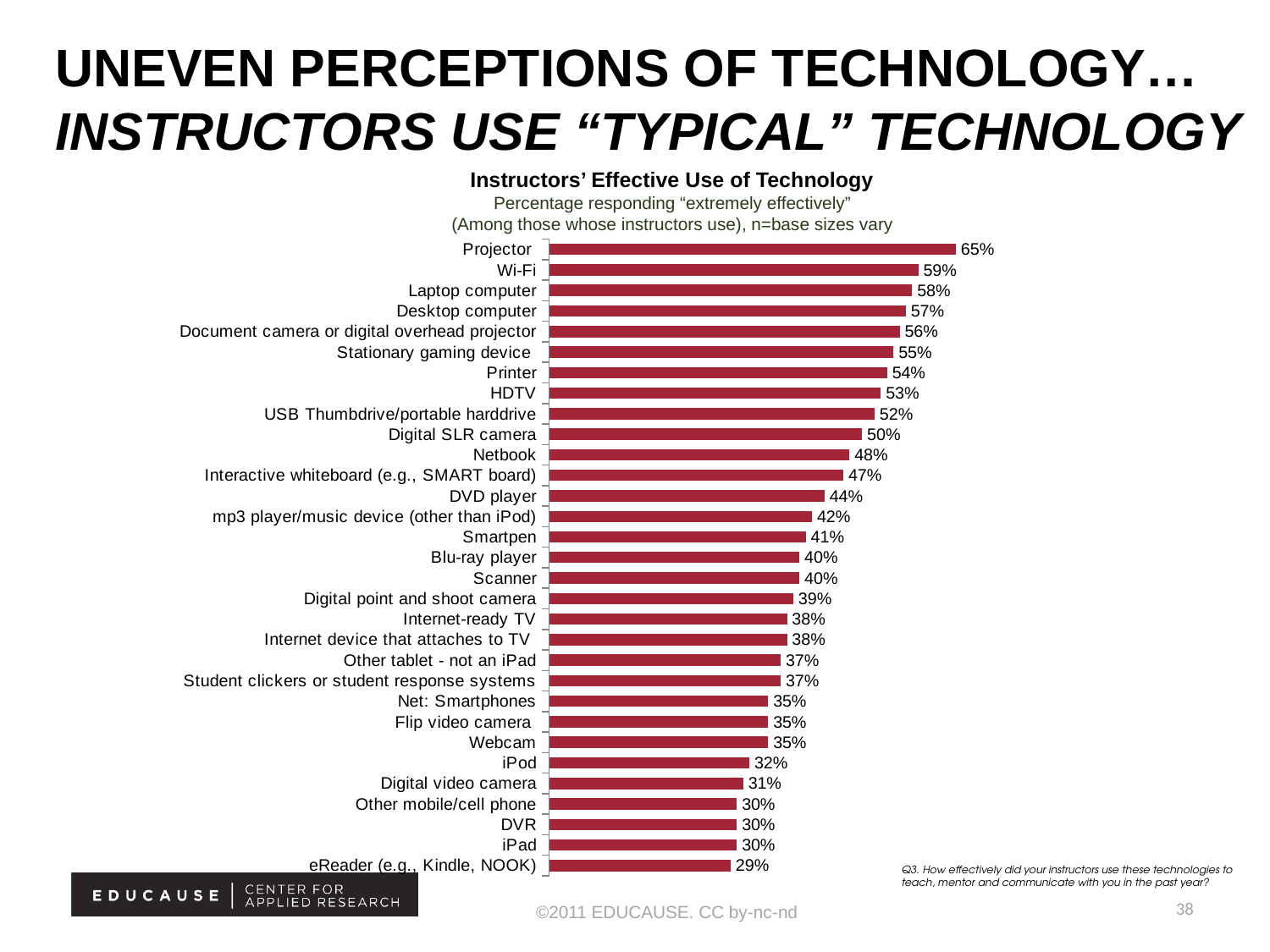

# Uneven perceptions of technology… instructors use “typical” technology
Instructors’ Effective Use of Technology
Percentage responding “extremely effectively”
(Among those whose instructors use), n=base sizes vary

### Chart

| Category | Column1 |
|---|---|
| Projector  | 0.6500000000000025 |
| Wi-Fi | 0.59 |
| Laptop computer | 0.5800000000000001 |
| Desktop computer | 0.57 |
| Document camera or digital overhead projector | 0.56 |
| Stationary gaming device  | 0.55 |
| Printer | 0.54 |
| HDTV | 0.53 |
| USB Thumbdrive/portable harddrive | 0.52 |
| Digital SLR camera | 0.5 |
| Netbook | 0.4800000000000003 |
| Interactive whiteboard (e.g., SMART board) | 0.4700000000000001 |
| DVD player | 0.44 |
| mp3 player/music device (other than iPod) | 0.4200000000000003 |
| Smartpen | 0.4100000000000003 |
| Blu-ray player | 0.4 |
| Scanner | 0.4 |
| Digital point and shoot camera | 0.3900000000000012 |
| Internet-ready TV | 0.38000000000000117 |
| Internet device that attaches to TV  | 0.38000000000000117 |
| Other tablet - not an iPad | 0.3700000000000004 |
| Student clickers or student response systems | 0.3700000000000004 |
| Net: Smartphones | 0.3500000000000003 |
| Flip video camera  | 0.3500000000000003 |
| Webcam | 0.3500000000000003 |
| iPod | 0.3200000000000012 |
| Digital video camera | 0.31000000000000105 |
| Other mobile/cell phone | 0.3000000000000003 |
| DVR | 0.3000000000000003 |
| iPad | 0.3000000000000003 |
| eReader (e.g., Kindle, NOOK) | 0.2900000000000003 |
Q3. How effectively did your instructors use these technologies to teach, mentor and communicate with you in the past year?
38
©2011 EDUCAUSE. CC by-nc-nd